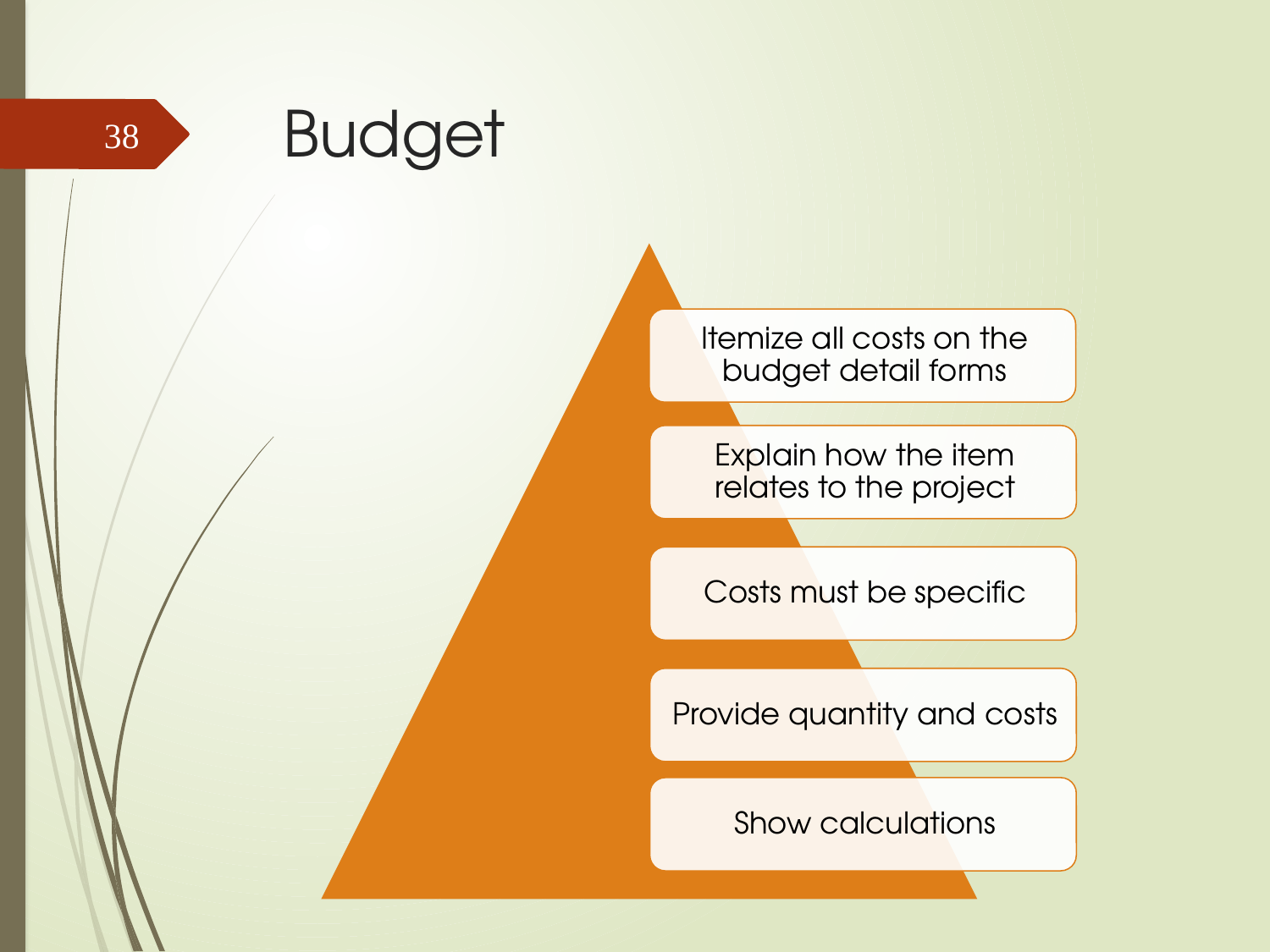

# Budget
38
Itemize all costs on the budget detail forms
Costs must be specific
Provide quantity and costs
Show calculations
Explain how the item relates to the project